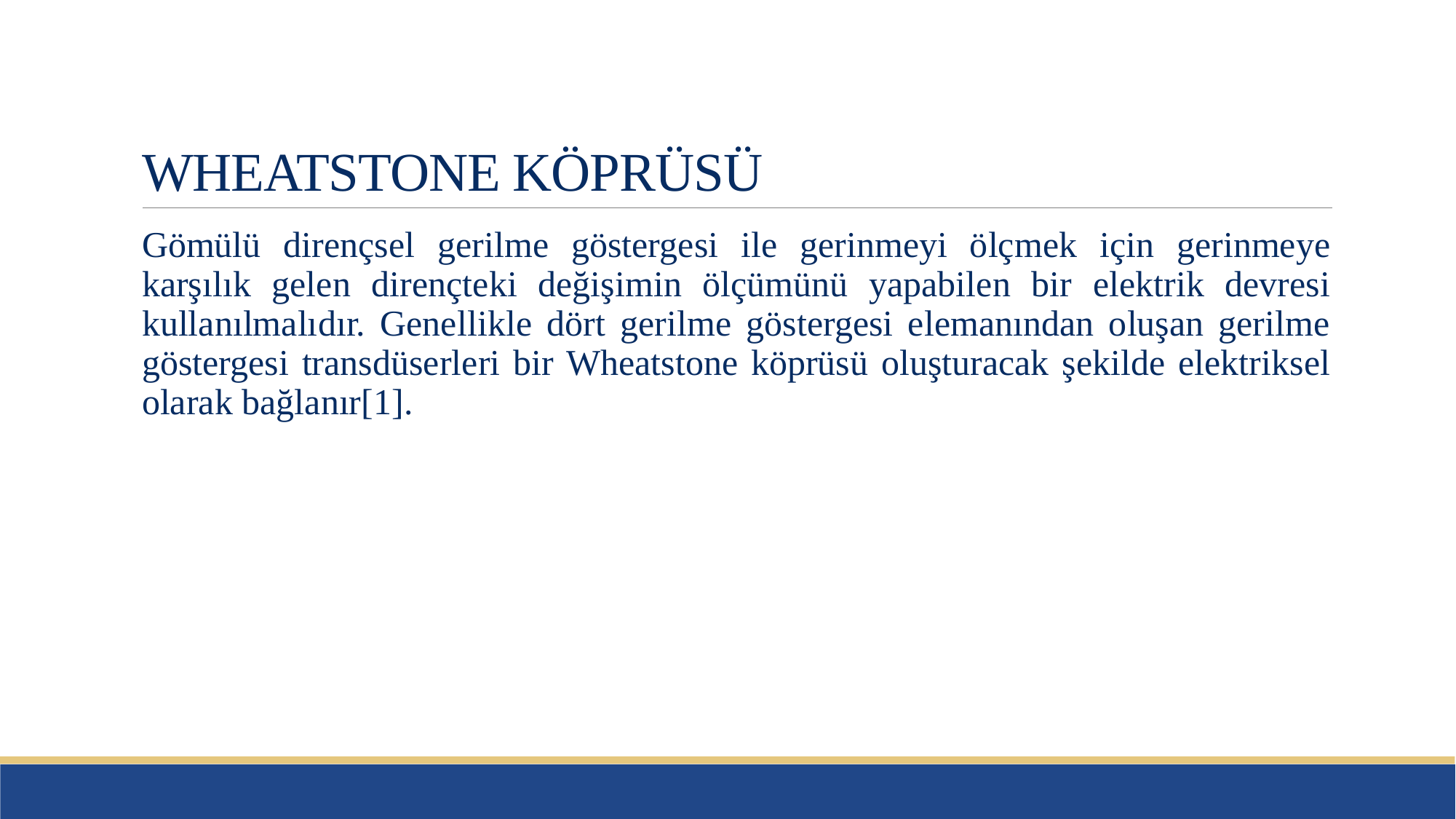

# WHEATSTONE KÖPRÜSÜ
Gömülü dirençsel gerilme göstergesi ile gerinmeyi ölçmek için gerinmeye karşılık gelen dirençteki değişimin ölçümünü yapabilen bir elektrik devresi kullanılmalıdır. Genellikle dört gerilme göstergesi elemanından oluşan gerilme göstergesi transdüserleri bir Wheatstone köprüsü oluşturacak şekilde elektriksel olarak bağlanır[1].